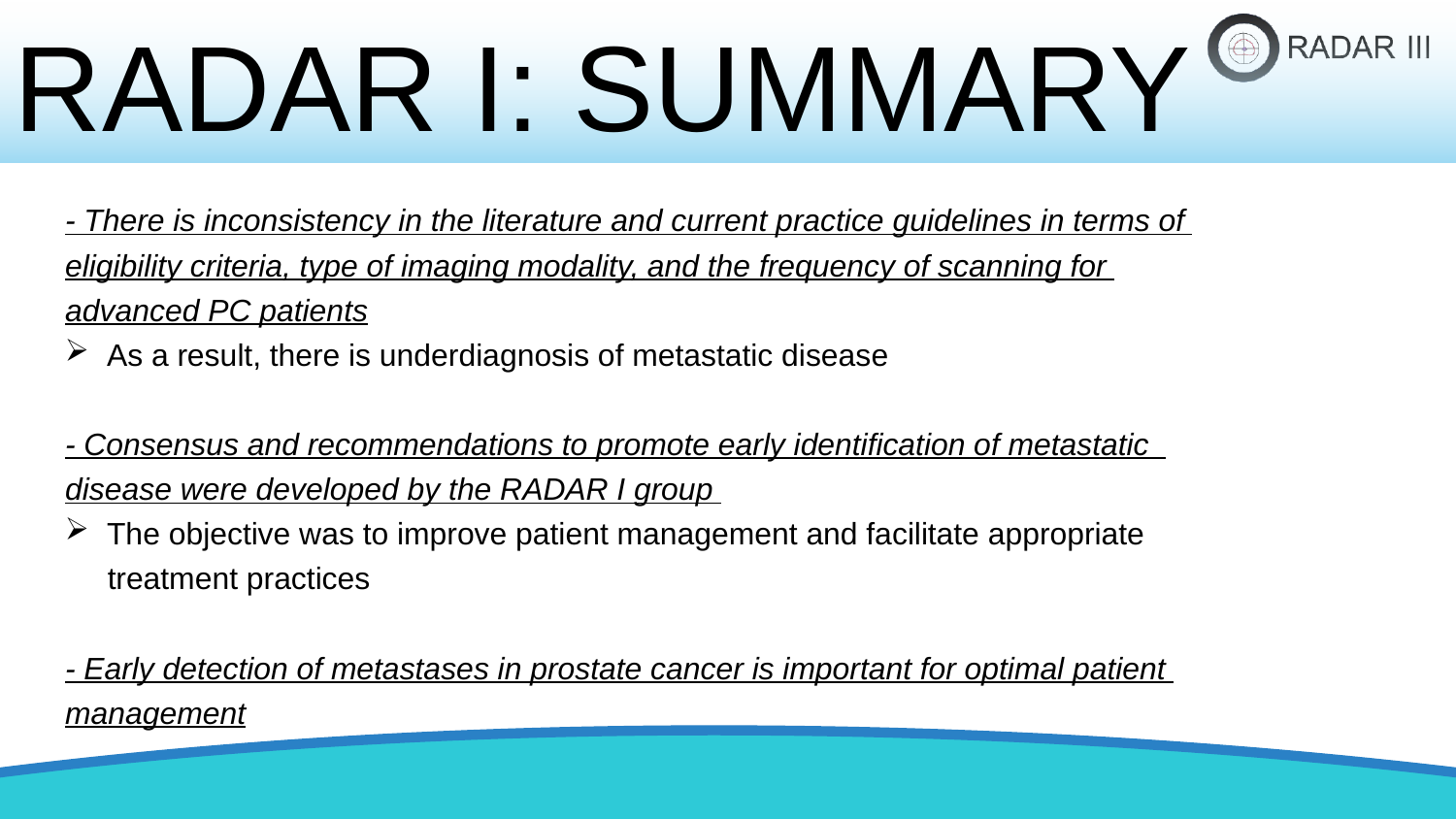

RADAR I: SUMMARY
- There is inconsistency in the literature and current practice guidelines in terms of
eligibility criteria, type of imaging modality, and the frequency of scanning for
advanced PC patients
As a result, there is underdiagnosis of metastatic disease

- Consensus and recommendations to promote early identification of metastatic
disease were developed by the RADAR I group
The objective was to improve patient management and facilitate appropriate
     treatment practices

- Early detection of metastases in prostate cancer is important for optimal patient
management